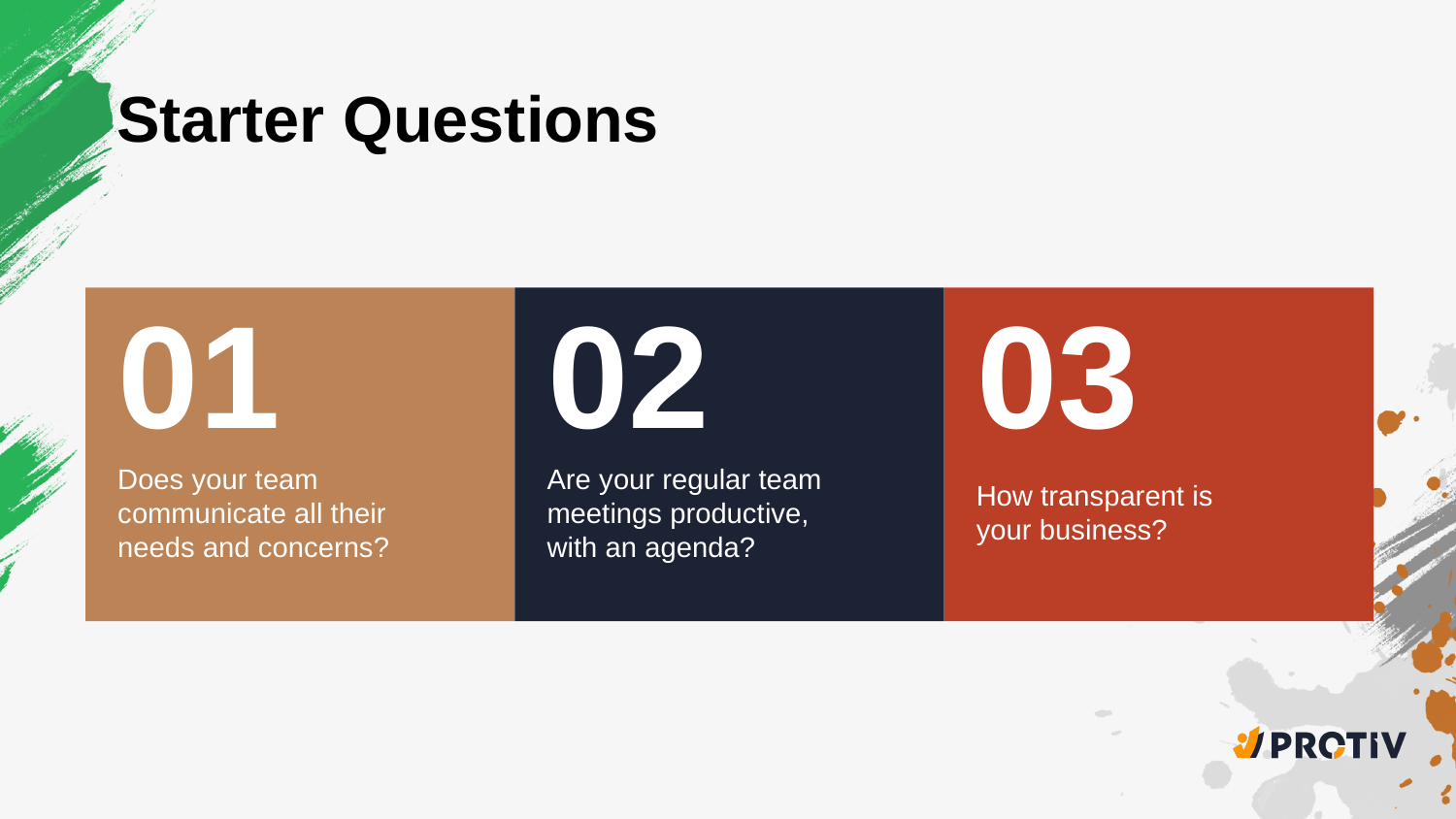

Starter Questions

03
How transparent is
your business?

01
Does your team communicate all their
needs and concerns?

02
Are your regular team meetings productive,
with an agenda?